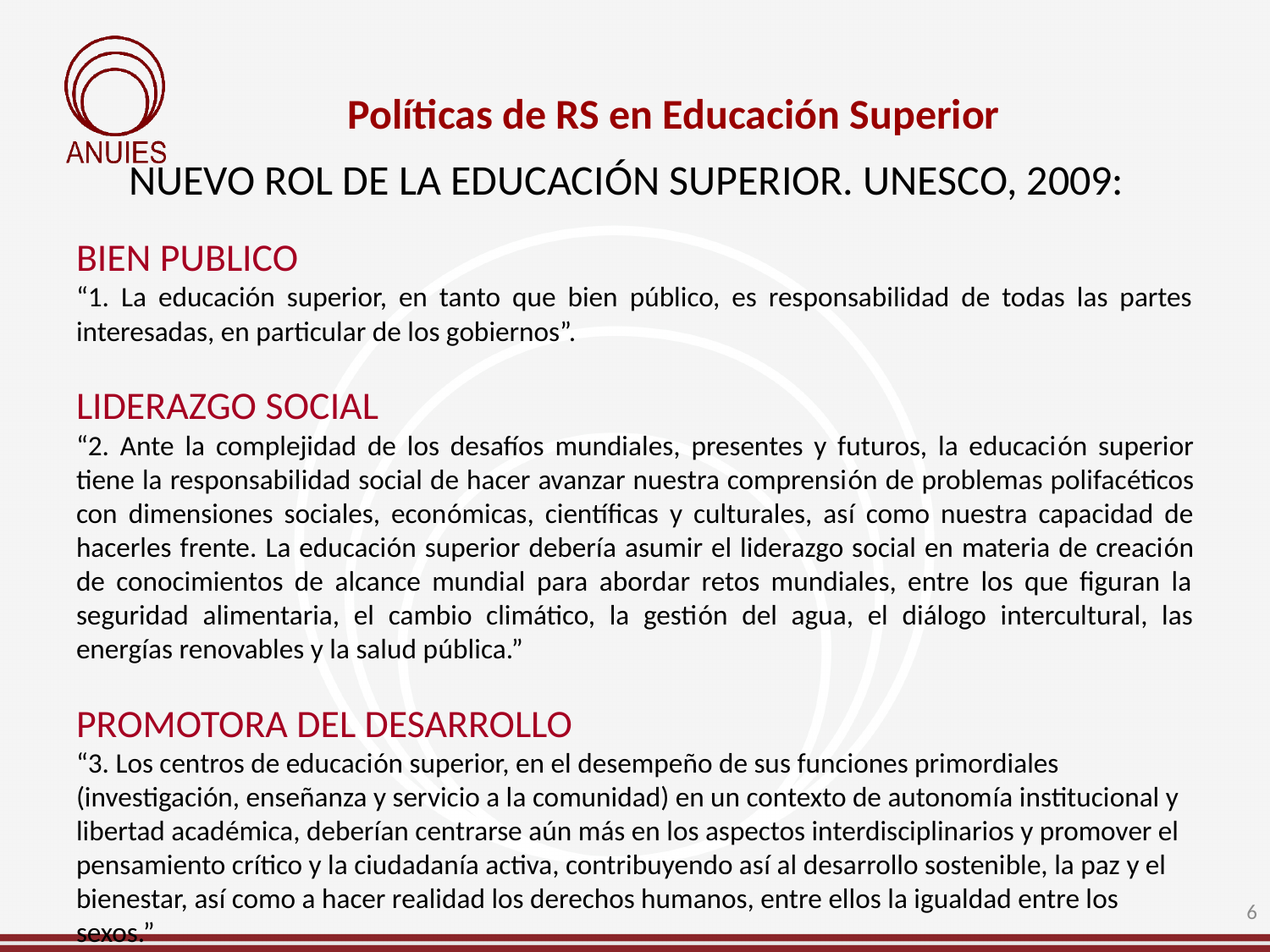

Políticas de RS en Educación Superior
NUEVO ROL DE LA EDUCACIÓN SUPERIOR. UNESCO, 2009:

BIEN PUBLICO
“1. La educación superior, en tanto que bien público, es responsabilidad de todas las partes interesadas, en particular de los gobiernos”.

LIDERAZGO SOCIAL
“2. Ante la complejidad de los desafíos mundiales, presentes y futuros, la educación superior tiene la responsabilidad social de hacer avanzar nuestra comprensión de problemas polifacéticos con dimensiones sociales, económicas, científicas y culturales, así como nuestra capacidad de hacerles frente. La educación superior debería asumir el liderazgo social en materia de creación de conocimientos de alcance mundial para abordar retos mundiales, entre los que figuran la seguridad alimentaria, el cambio climático, la gestión del agua, el diálogo intercultural, las energías renovables y la salud pública.”

PROMOTORA DEL DESARROLLO
“3. Los centros de educación superior, en el desempeño de sus funciones primordiales (investigación, enseñanza y servicio a la comunidad) en un contexto de autonomía institucional y libertad académica, deberían centrarse aún más en los aspectos interdisciplinarios y promover el pensamiento crítico y la ciudadanía activa, contribuyendo así al desarrollo sostenible, la paz y el bienestar, así como a hacer realidad los derechos humanos, entre ellos la igualdad entre los sexos.”

6